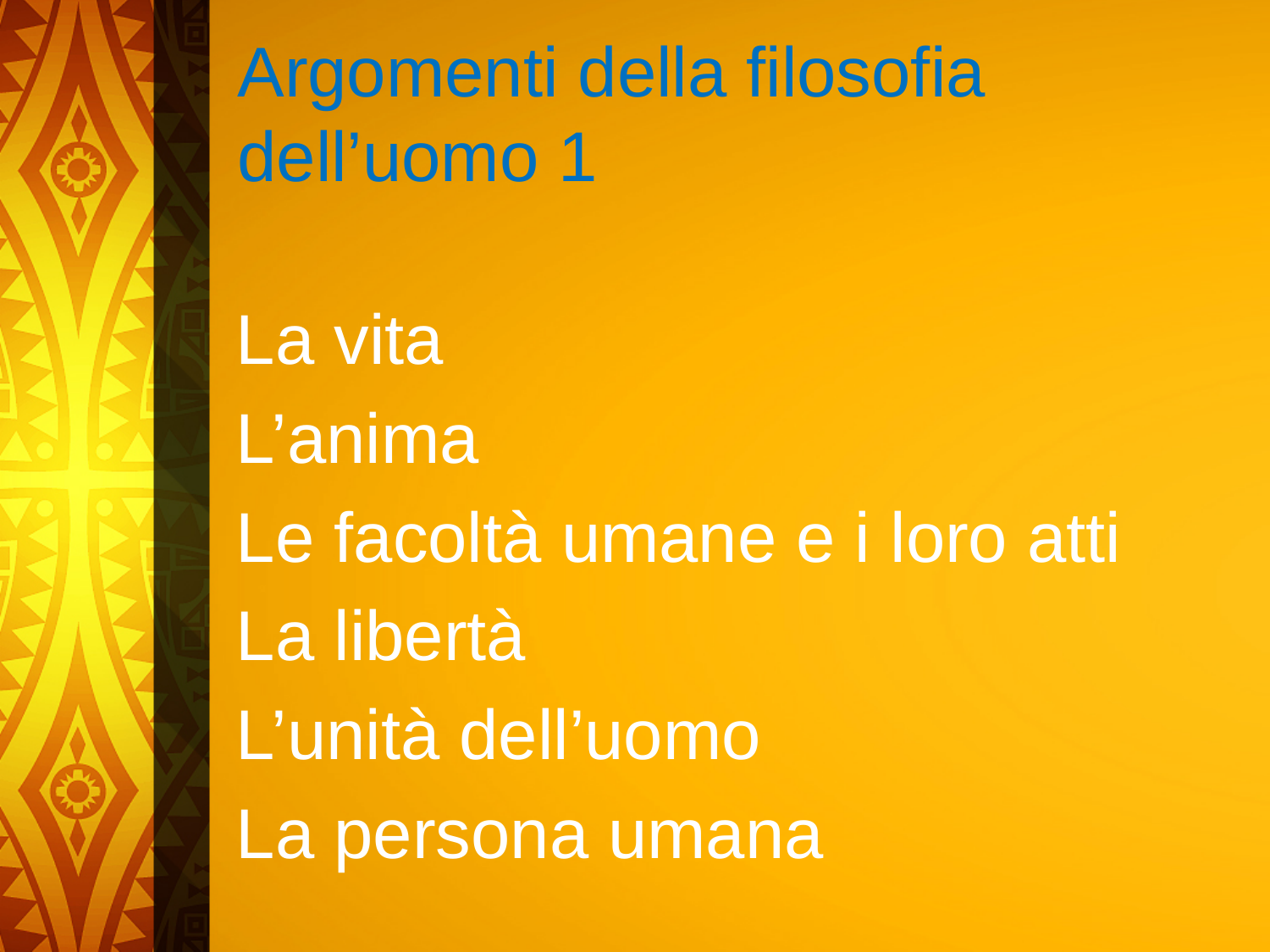

# Argomenti della filosofia dell’uomo 1

La vita
L’anima
Le facoltà umane e i loro atti
La libertà
L’unità dell’uomo
La persona umana